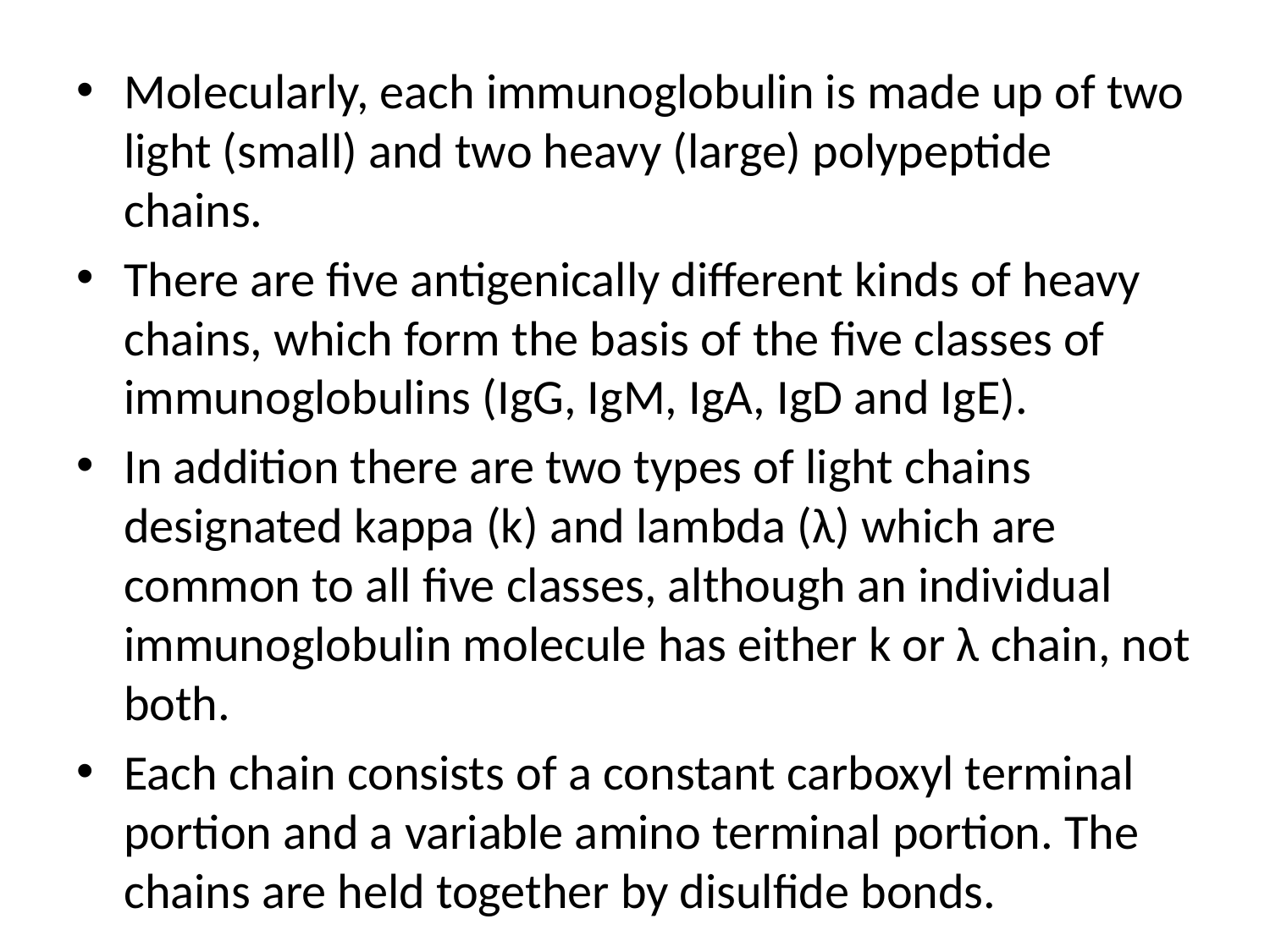

#
Molecularly, each immunoglobulin is made up of two light (small) and two heavy (large) polypeptide chains.
There are five antigenically different kinds of heavy chains, which form the basis of the five classes of immunoglobulins (IgG, IgM, IgA, IgD and IgE).
In addition there are two types of light chains designated kappa (k) and lambda (λ) which are common to all five classes, although an individual immunoglobulin molecule has either k or λ chain, not both.
Each chain consists of a constant carboxyl terminal portion and a variable amino terminal portion. The chains are held together by disulfide bonds.